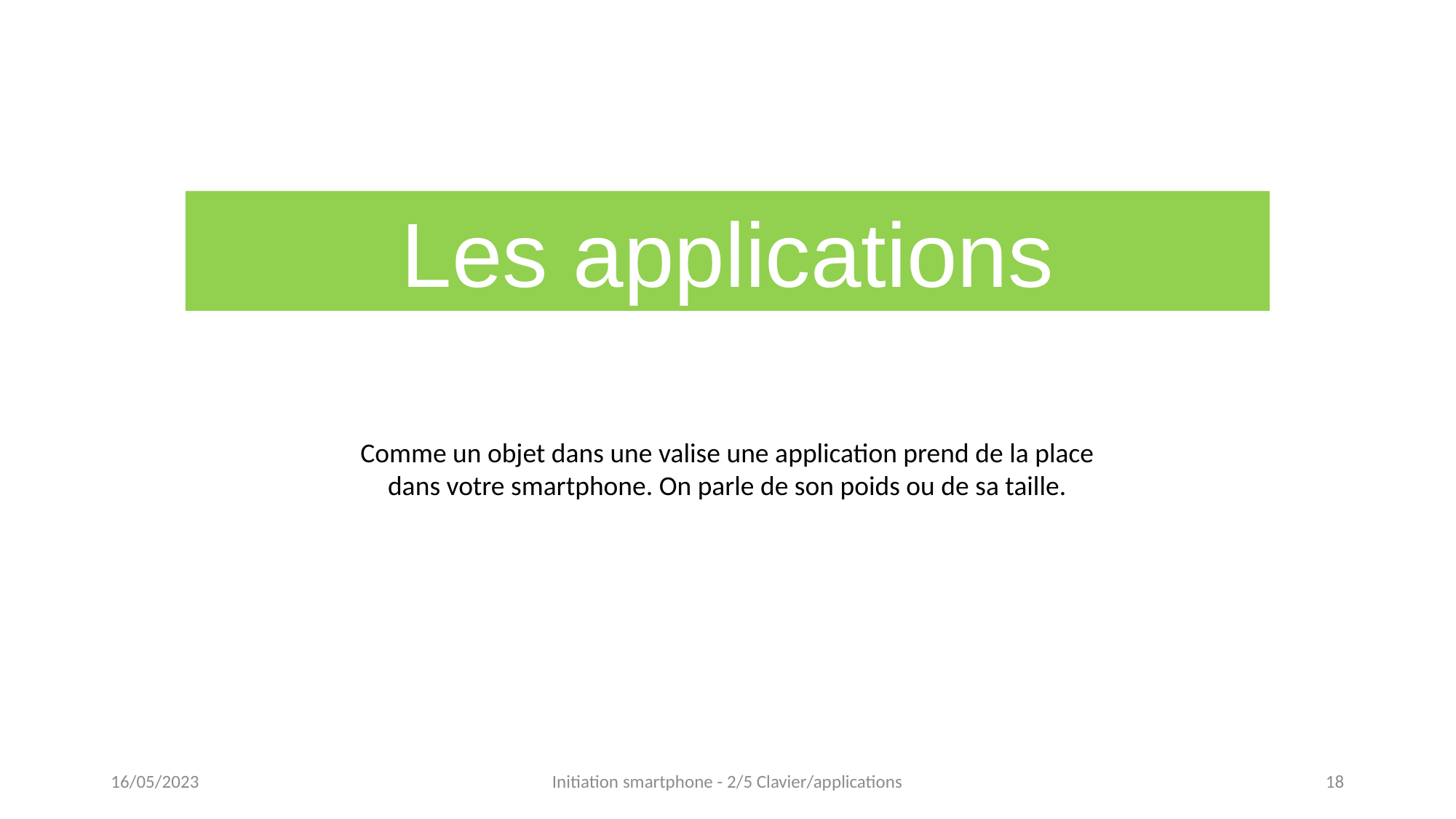

Les applications
Comme un objet dans une valise une application prend de la place dans votre smartphone. On parle de son poids ou de sa taille.
ou
16/05/2023
Initiation smartphone - 2/5 Clavier/applications
18